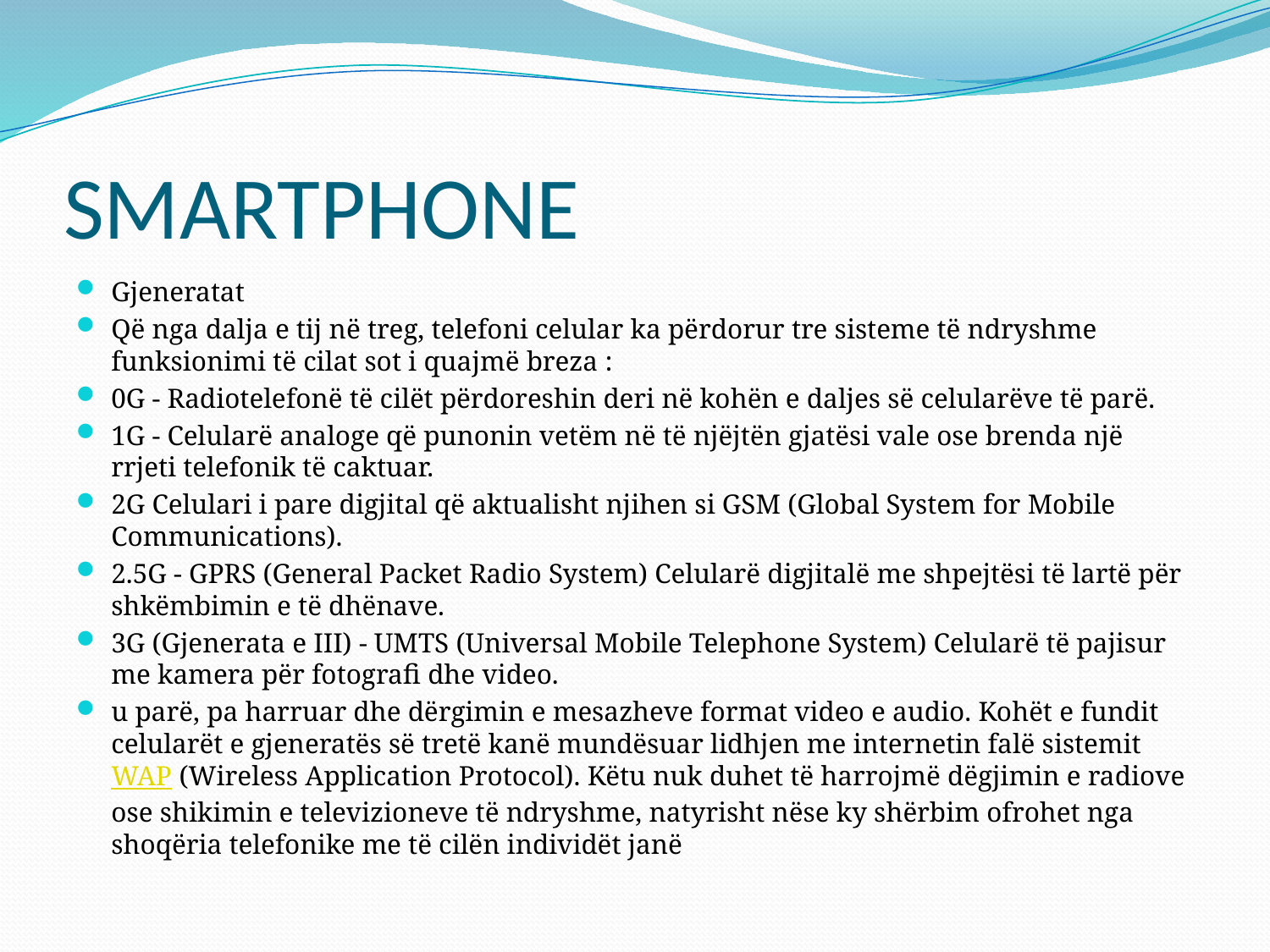

# SMARTPHONE
Gjeneratat
Që nga dalja e tij në treg, telefoni celular ka përdorur tre sisteme të ndryshme funksionimi të cilat sot i quajmë breza :
0G - Radiotelefonë të cilët përdoreshin deri në kohën e daljes së celularëve të parë.
1G - Celularë analoge që punonin vetëm në të njëjtën gjatësi vale ose brenda një rrjeti telefonik të caktuar.
2G Celulari i pare digjital që aktualisht njihen si GSM (Global System for Mobile Communications).
2.5G - GPRS (General Packet Radio System) Celularë digjitalë me shpejtësi të lartë për shkëmbimin e të dhënave.
3G (Gjenerata e III) - UMTS (Universal Mobile Telephone System) Celularë të pajisur me kamera për fotografi dhe video.
u parë, pa harruar dhe dërgimin e mesazheve format video e audio. Kohët e fundit celularët e gjeneratës së tretë kanë mundësuar lidhjen me internetin falë sistemit WAP (Wireless Application Protocol). Këtu nuk duhet të harrojmë dëgjimin e radiove ose shikimin e televizioneve të ndryshme, natyrisht nëse ky shërbim ofrohet nga shoqëria telefonike me të cilën individët janë